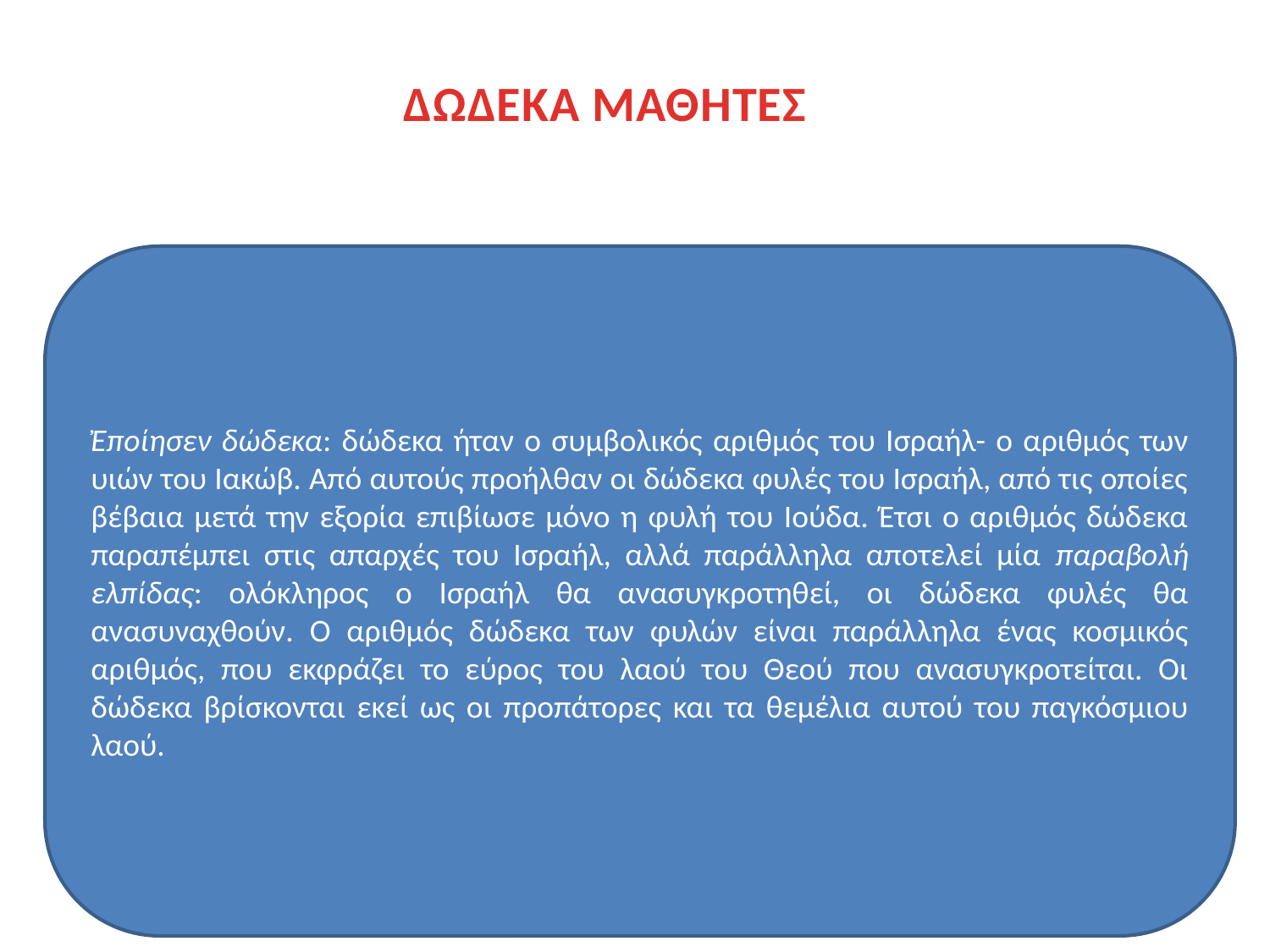

ΔΩΔΕΚΑ ΜΑΘΗΤΕΣ

Ἐποίησεν δώδεκα: δώδεκα ήταν ο συμβολικός αριθμός του Ισραήλ- ο αριθμός των υιών του Ιακώβ. Από αυτούς προήλθαν οι δώδεκα φυλές του Ισραήλ, από τις οποίες βέβαια μετά την εξορία επιβίωσε μόνο η φυλή του Ιούδα. Έτσι ο αριθμός δώδεκα παραπέμπει στις απαρχές του Ισραήλ, αλλά παράλληλα αποτελεί μία παραβολή ελπίδας: ολόκληρος ο Ισραήλ θα ανασυγκροτηθεί, οι δώδεκα φυλές θα ανασυναχθούν. ο αριθμός δώδεκα των φυλών είναι παράλληλα ένας κοσμικός αριθμός, που εκφράζει το εύρος του λαού του Θεού που ανασυγκροτείται. Οι δώδεκα βρίσκονται εκεί ως οι προπάτορες και τα θεμέλια αυτού του παγκόσμιου λαού.